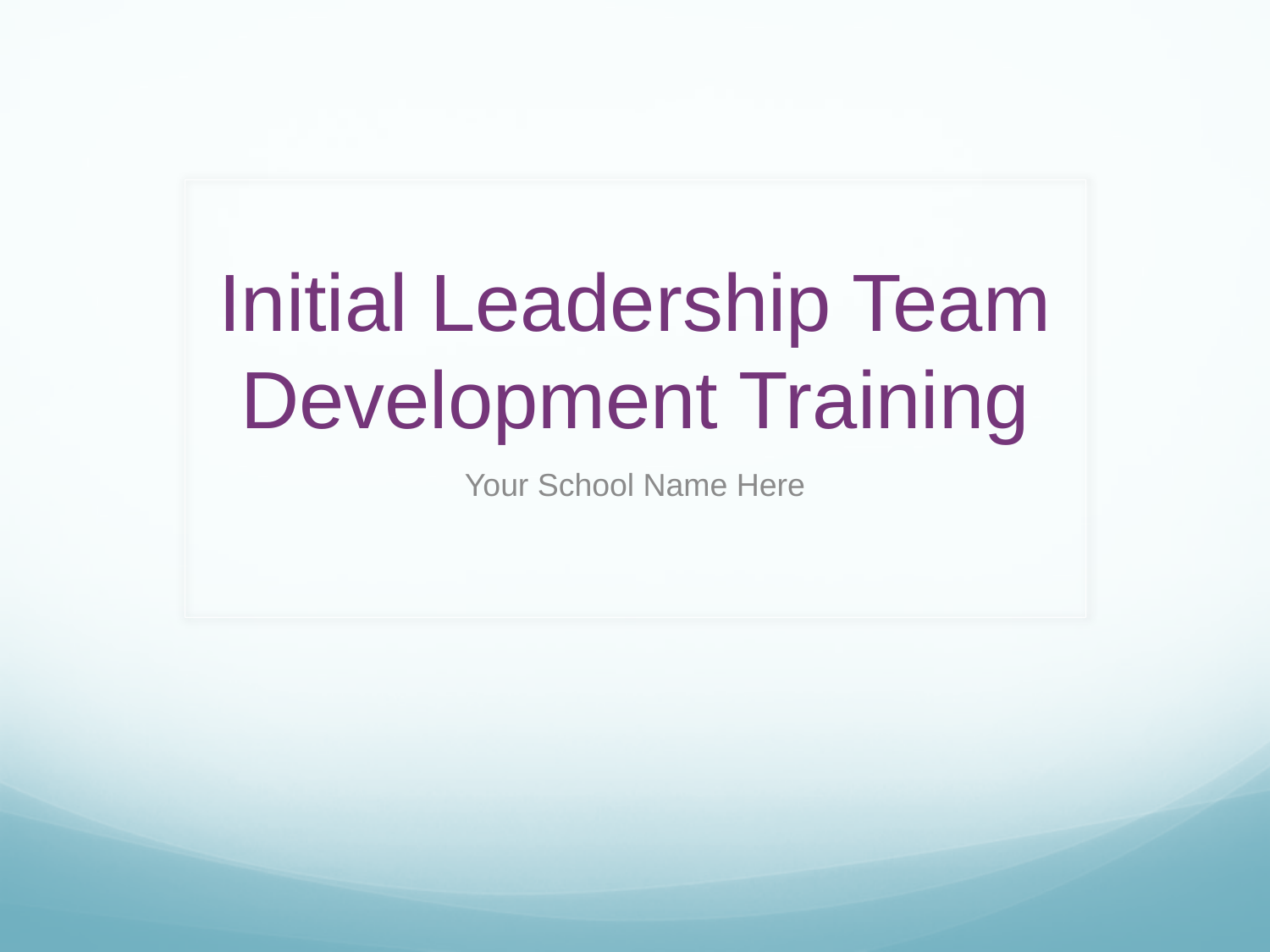

# Initial Leadership Team Development Training
Your School Name Here